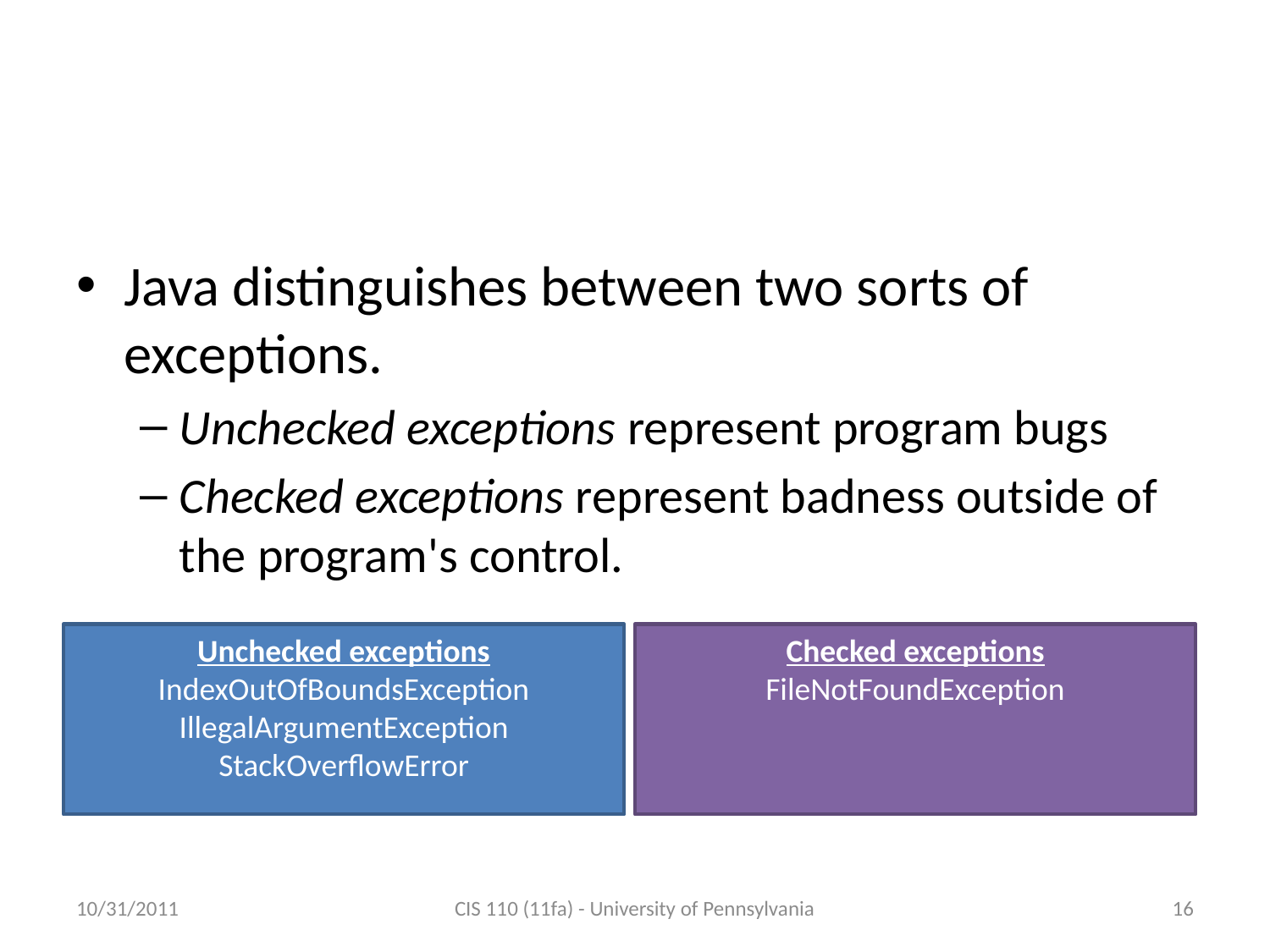

# Checked and unchecked exceptions
Java distinguishes between two sorts of exceptions.
Unchecked exceptions represent program bugs
Checked exceptions represent badness outside of the program's control.
Unchecked exceptions
IndexOutOfBoundsException
IllegalArgumentException
StackOverflowError
Checked exceptions
FileNotFoundException
10/31/2011
CIS 110 (11fa) - University of Pennsylvania
16